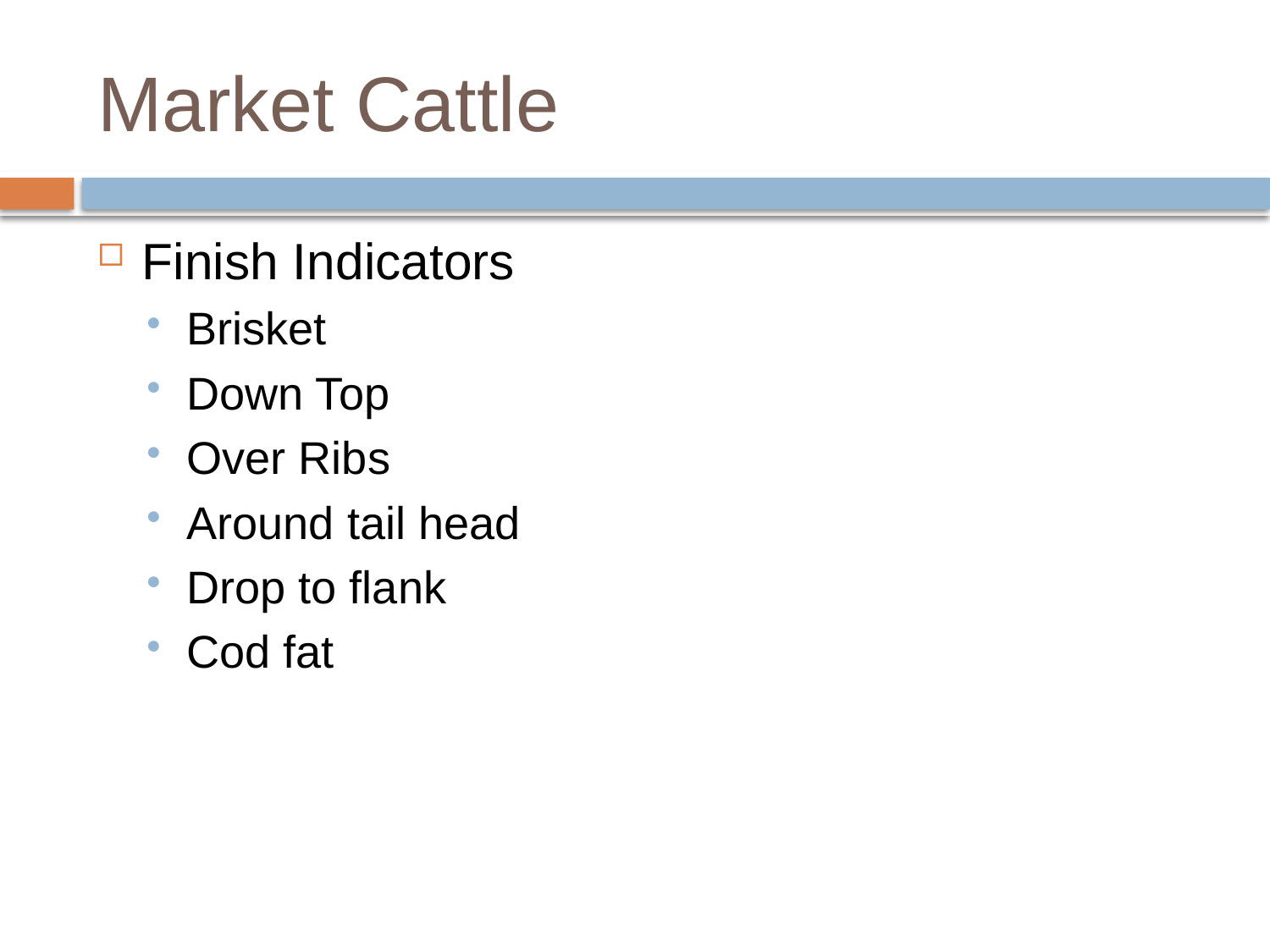

# Market Cattle
Finish Indicators
Brisket
Down Top
Over Ribs
Around tail head
Drop to flank
Cod fat